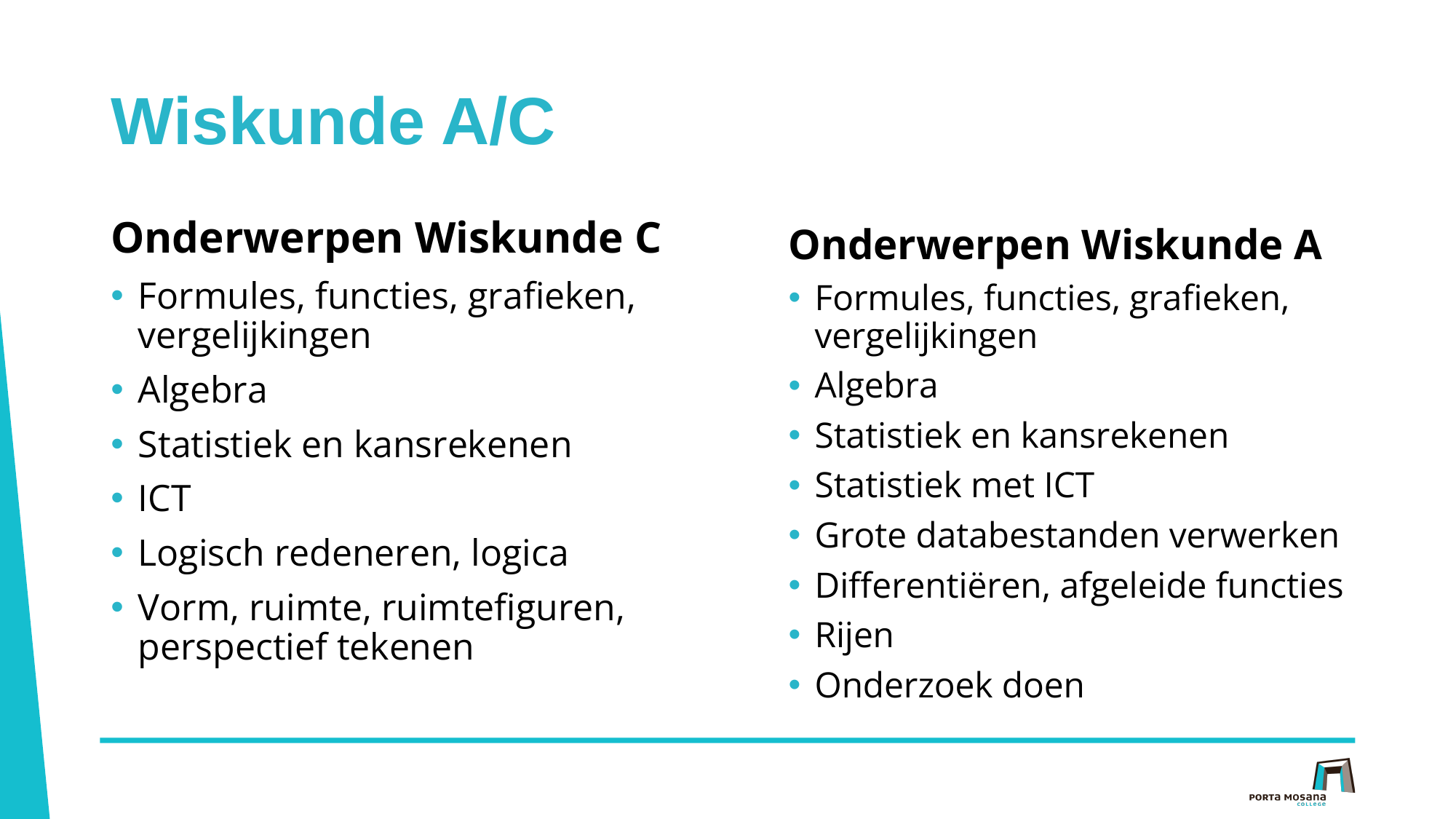

# Wiskunde A/C
Onderwerpen Wiskunde C
Formules, functies, grafieken, vergelijkingen
Algebra
Statistiek en kansrekenen
ICT
Logisch redeneren, logica
Vorm, ruimte, ruimtefiguren, perspectief tekenen

Onderwerpen Wiskunde A
Formules, functies, grafieken, vergelijkingen
Algebra
Statistiek en kansrekenen
Statistiek met ICT
Grote databestanden verwerken
Differentiëren, afgeleide functies
Rijen
Onderzoek doen